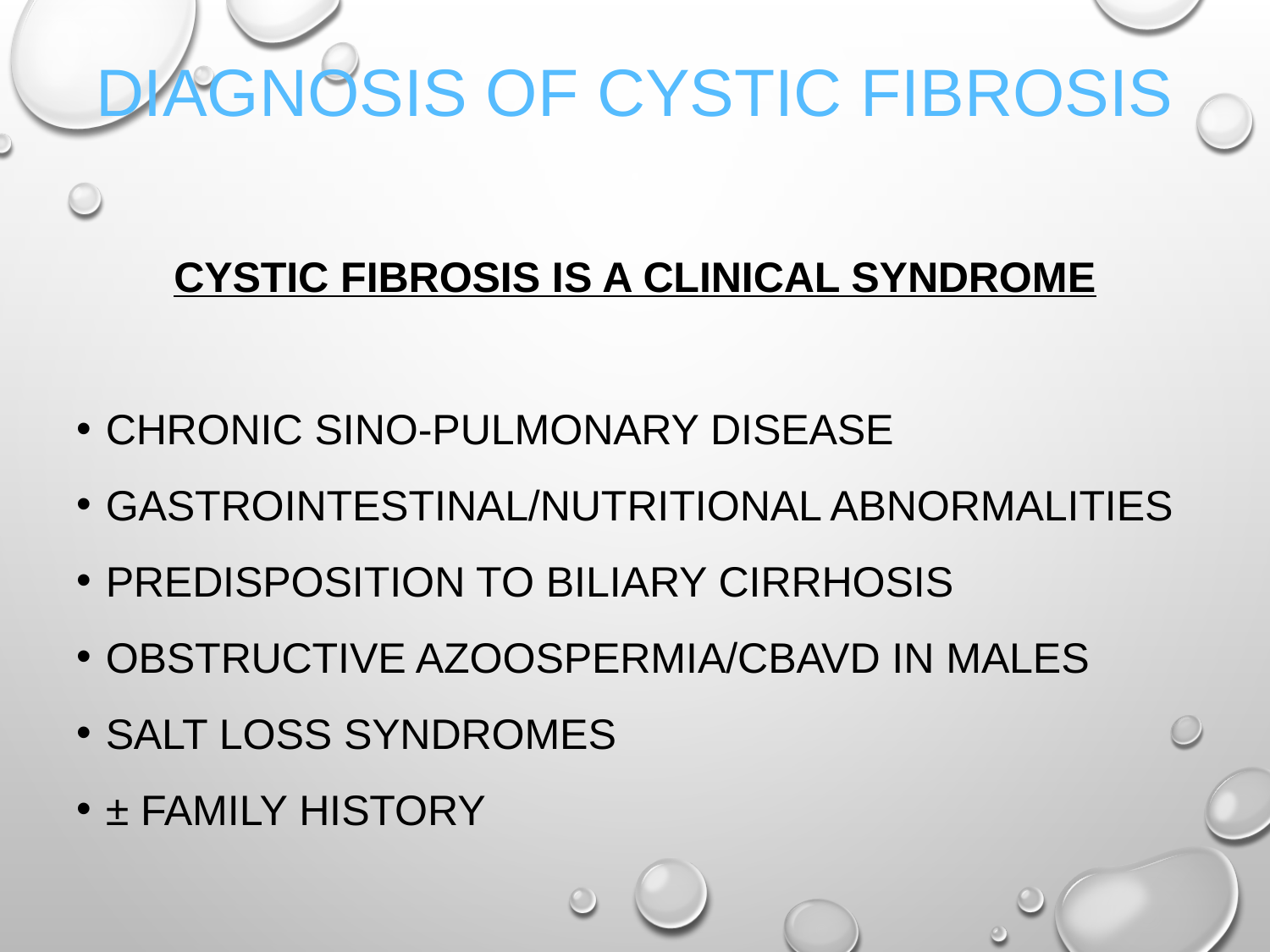

# Diagnosis of Cystic Fibrosis
Cystic Fibrosis is a Clinical Syndrome

Chronic Sino-Pulmonary Disease
Gastrointestinal/Nutritional Abnormalities
Predisposition to biliary cirrhosis
Obstructive Azoospermia/CBAVD in Males
Salt loss Syndromes
± family history